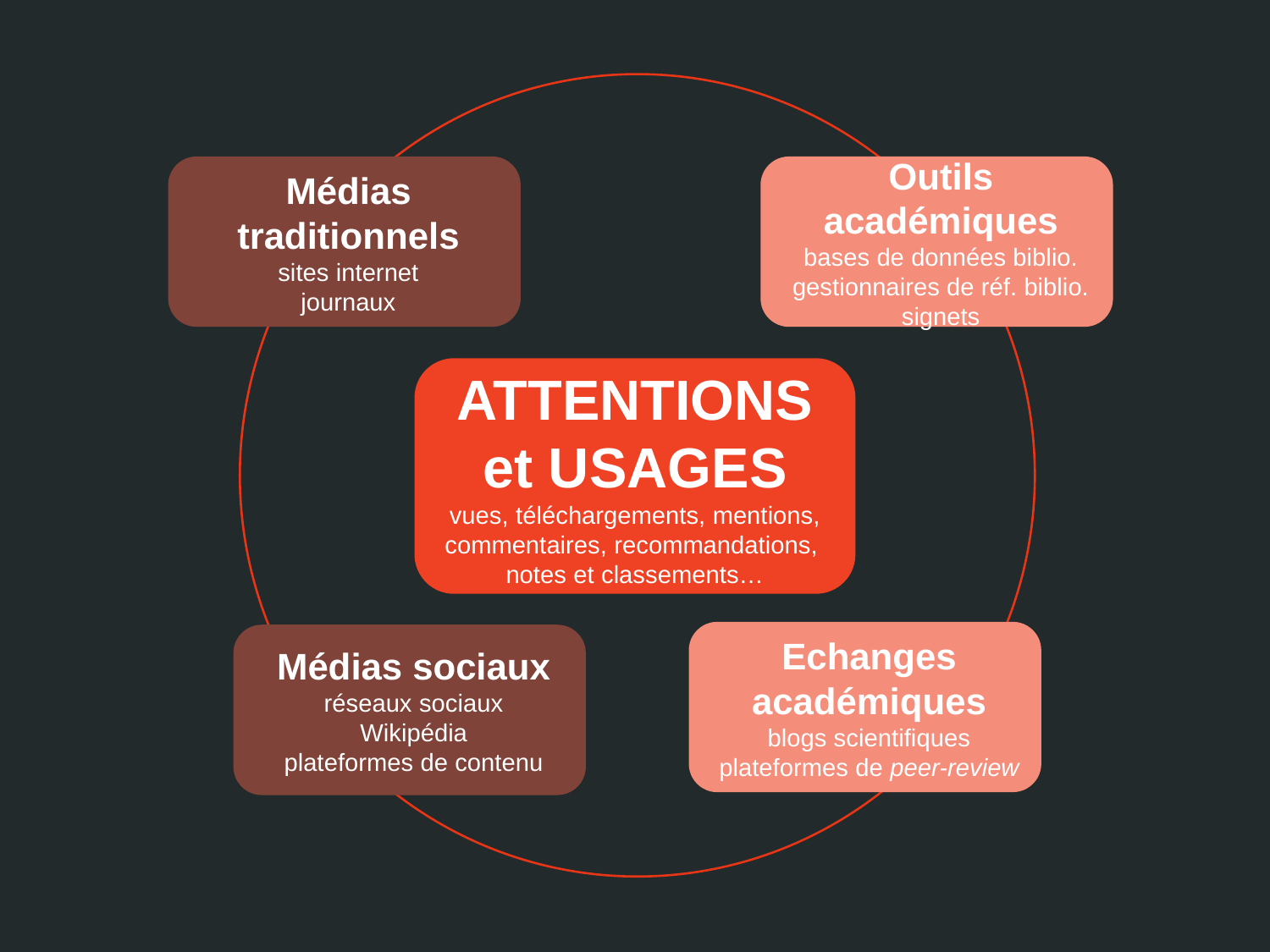

Outils académiques
bases de données biblio.
gestionnaires de réf. biblio.
signets
Echanges académiques
blogs scientifiques
plateformes de peer-review
Médias sociaux
réseaux sociaux
Wikipédia
plateformes de contenu
Médias traditionnels
sites internet
journaux

ATTENTIONS et USAGES
vues, téléchargements, mentions, commentaires, recommandations,
notes et classements…